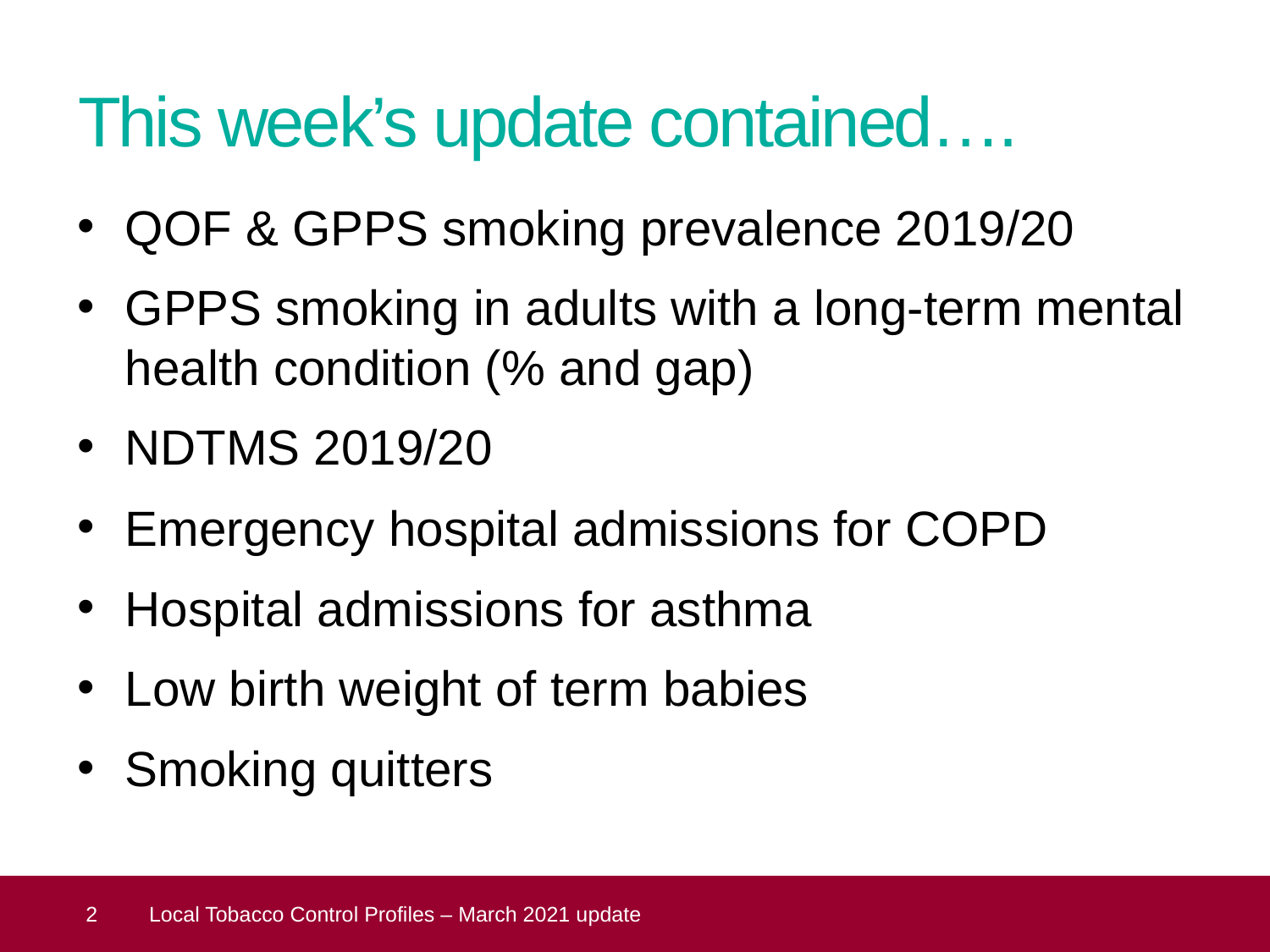

# This week’s update contained….
QOF & GPPS smoking prevalence 2019/20
GPPS smoking in adults with a long-term mental health condition (% and gap)
NDTMS 2019/20
Emergency hospital admissions for COPD
Hospital admissions for asthma
Low birth weight of term babies
Smoking quitters
  2
Local Tobacco Control Profiles – March 2021 update